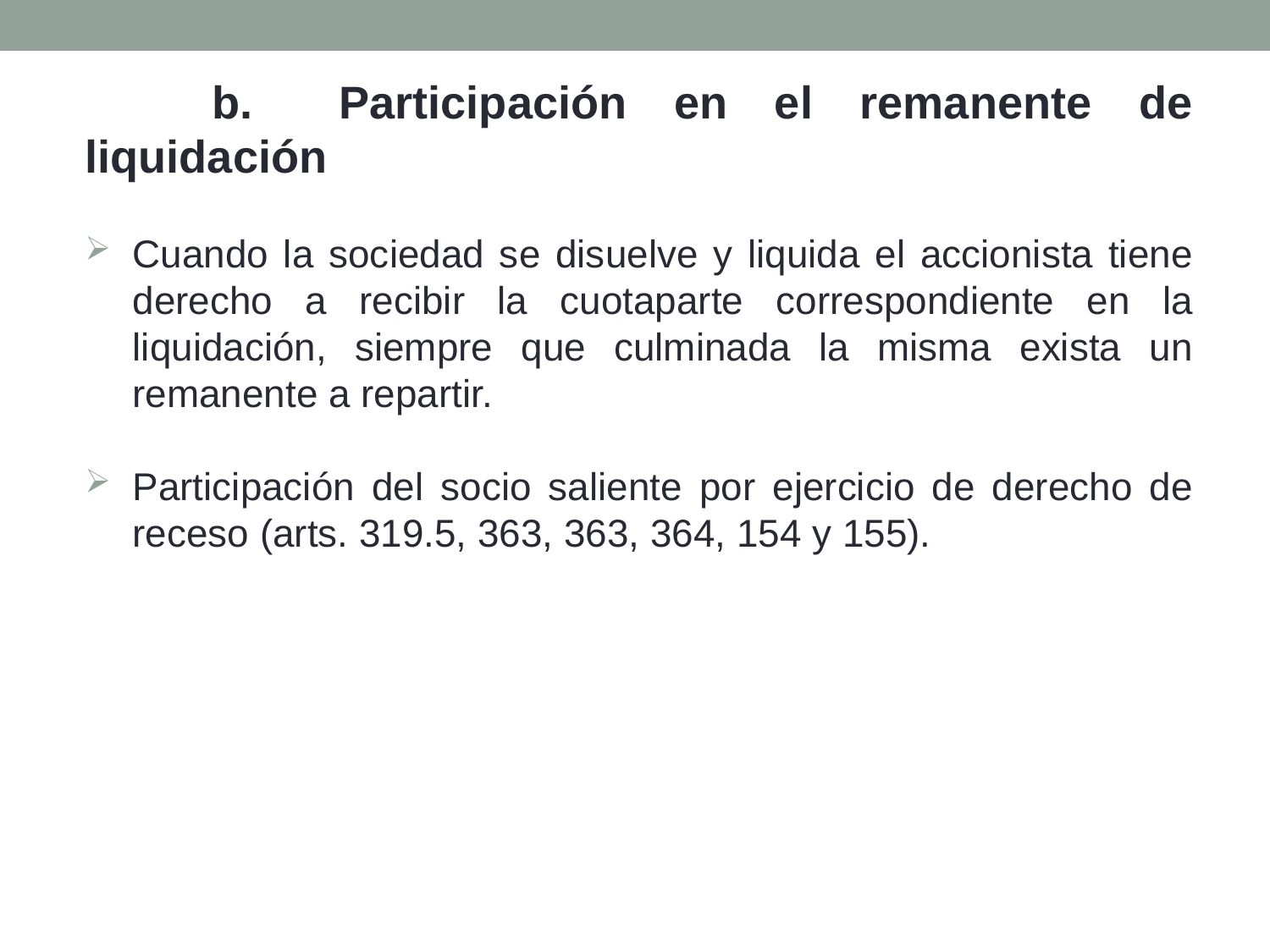

b.	Participación en el remanente de liquidación

Cuando la sociedad se disuelve y liquida el accionista tiene derecho a recibir la cuotaparte correspondiente en la liquidación, siempre que culminada la misma exista un remanente a repartir.

Participación del socio saliente por ejercicio de derecho de receso (arts. 319.5, 363, 363, 364, 154 y 155).